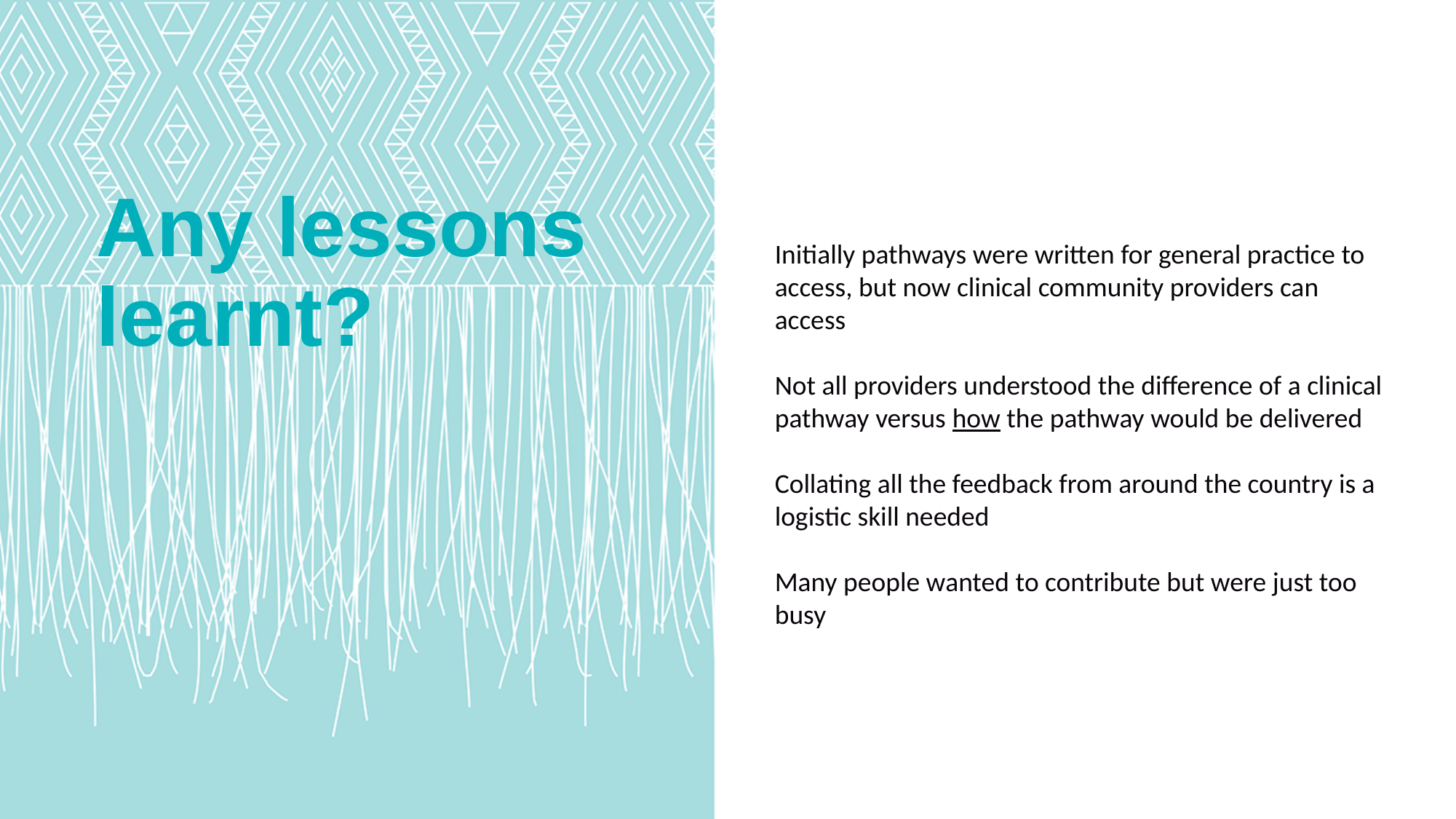

# Any lessons learnt?
Initially pathways were written for general practice to access, but now clinical community providers can access

Not all providers understood the difference of a clinical pathway versus how the pathway would be delivered

Collating all the feedback from around the country is a logistic skill needed

Many people wanted to contribute but were just too busy